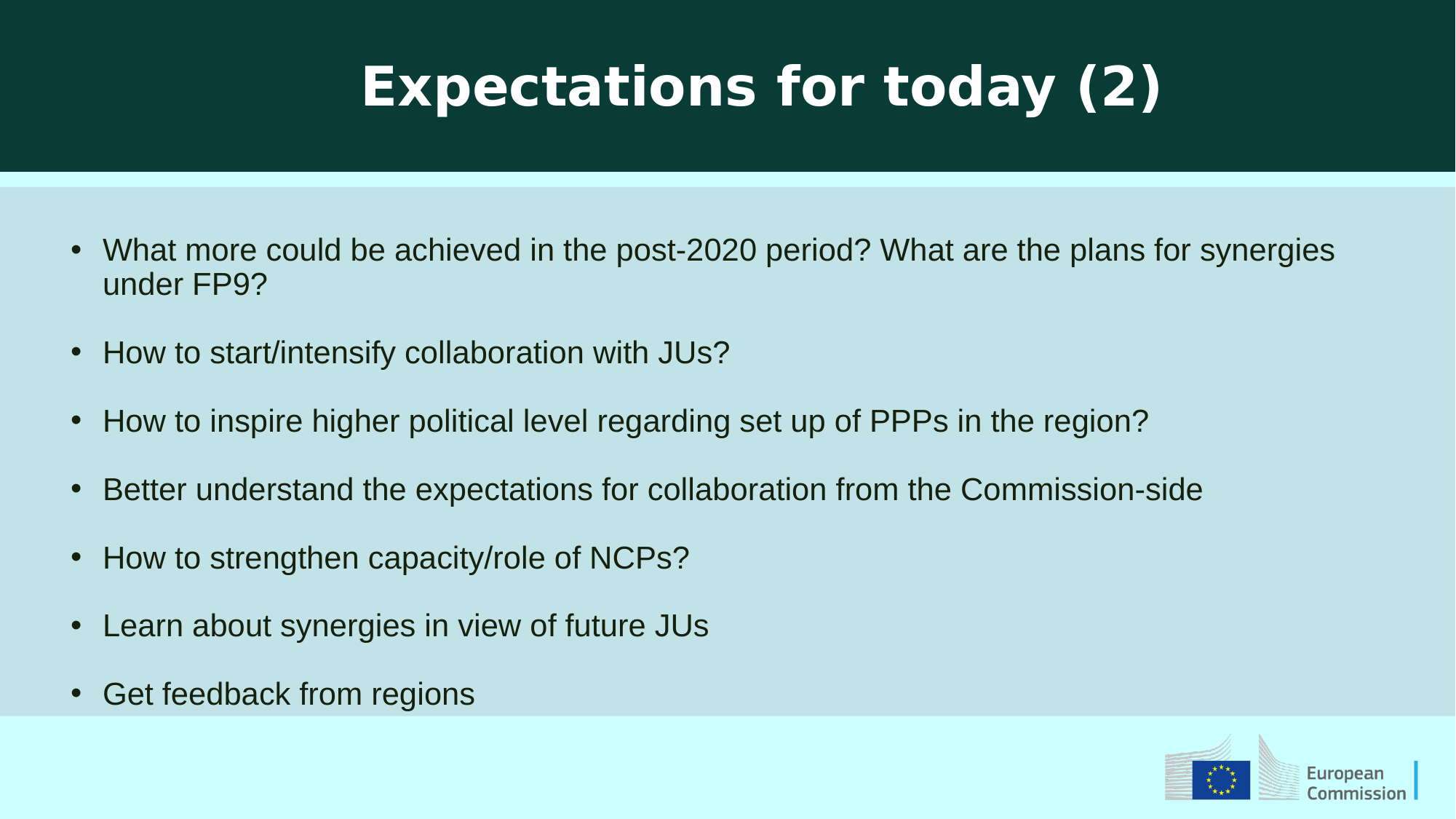

Expectations for today (2)

What more could be achieved in the post-2020 period? What are the plans for synergies under FP9?

How to start/intensify collaboration with JUs?

How to inspire higher political level regarding set up of PPPs in the region?

Better understand the expectations for collaboration from the Commission-side

How to strengthen capacity/role of NCPs?

Learn about synergies in view of future JUs

Get feedback from regions